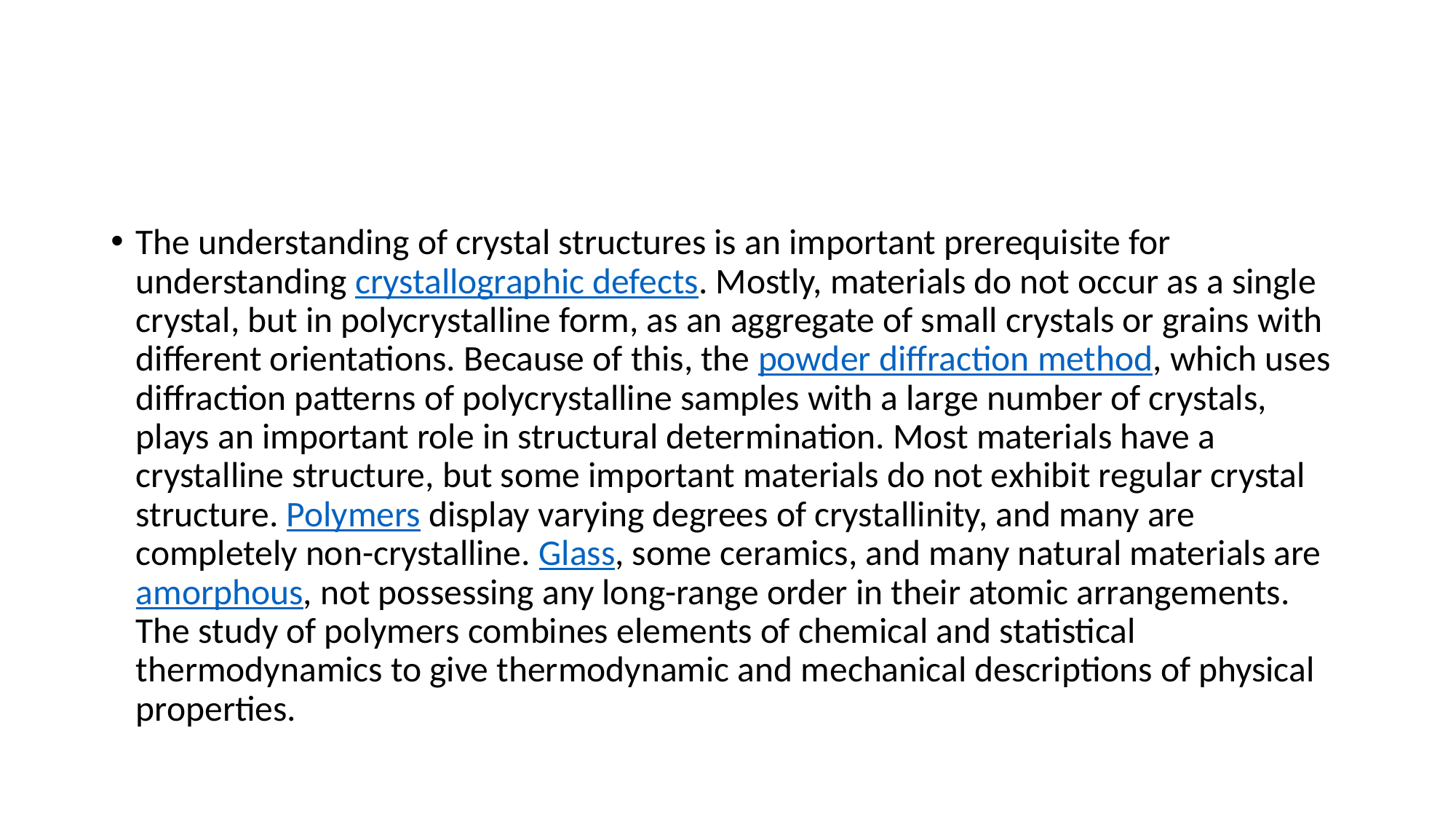

#
The understanding of crystal structures is an important prerequisite for understanding crystallographic defects. Mostly, materials do not occur as a single crystal, but in polycrystalline form, as an aggregate of small crystals or grains with different orientations. Because of this, the powder diffraction method, which uses diffraction patterns of polycrystalline samples with a large number of crystals, plays an important role in structural determination. Most materials have a crystalline structure, but some important materials do not exhibit regular crystal structure. Polymers display varying degrees of crystallinity, and many are completely non-crystalline. Glass, some ceramics, and many natural materials are amorphous, not possessing any long-range order in their atomic arrangements. The study of polymers combines elements of chemical and statistical thermodynamics to give thermodynamic and mechanical descriptions of physical properties.